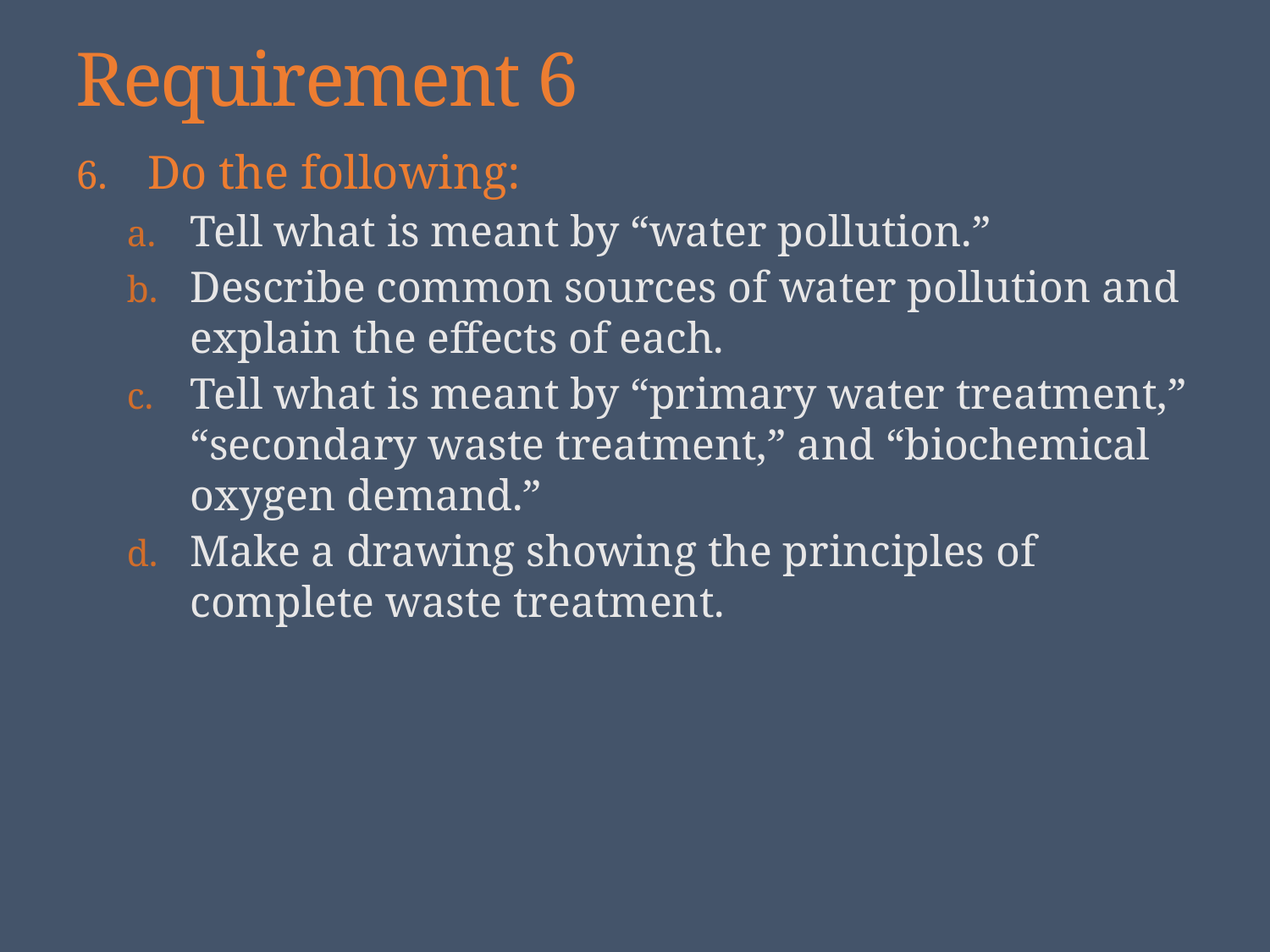

# Requirement 6
Do the following:
Tell what is meant by “water pollution.”
Describe common sources of water pollution and explain the effects of each.
Tell what is meant by “primary water treatment,” “secondary waste treatment,” and “biochemical oxygen demand.”
Make a drawing showing the principles of complete waste treatment.